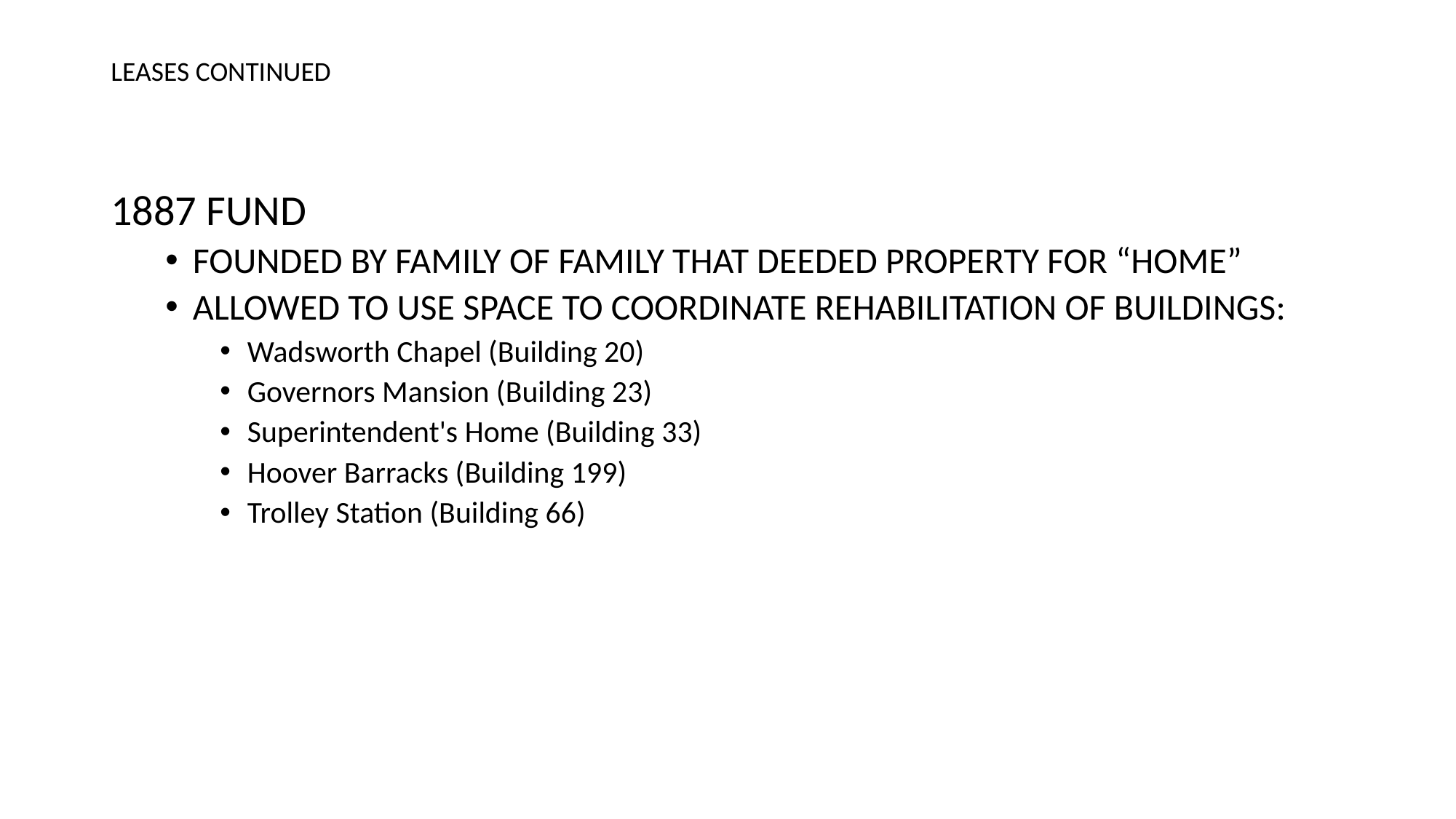

# LEASES CONTINUED

1887 FUND
FOUNDED BY FAMILY OF FAMILY THAT DEEDED PROPERTY FOR “HOME”
ALLOWED TO USE SPACE TO COORDINATE REHABILITATION OF BUILDINGS:
Wadsworth Chapel (Building 20)
Governors Mansion (Building 23)
Superintendent's Home (Building 33)
Hoover Barracks (Building 199)
Trolley Station (Building 66)